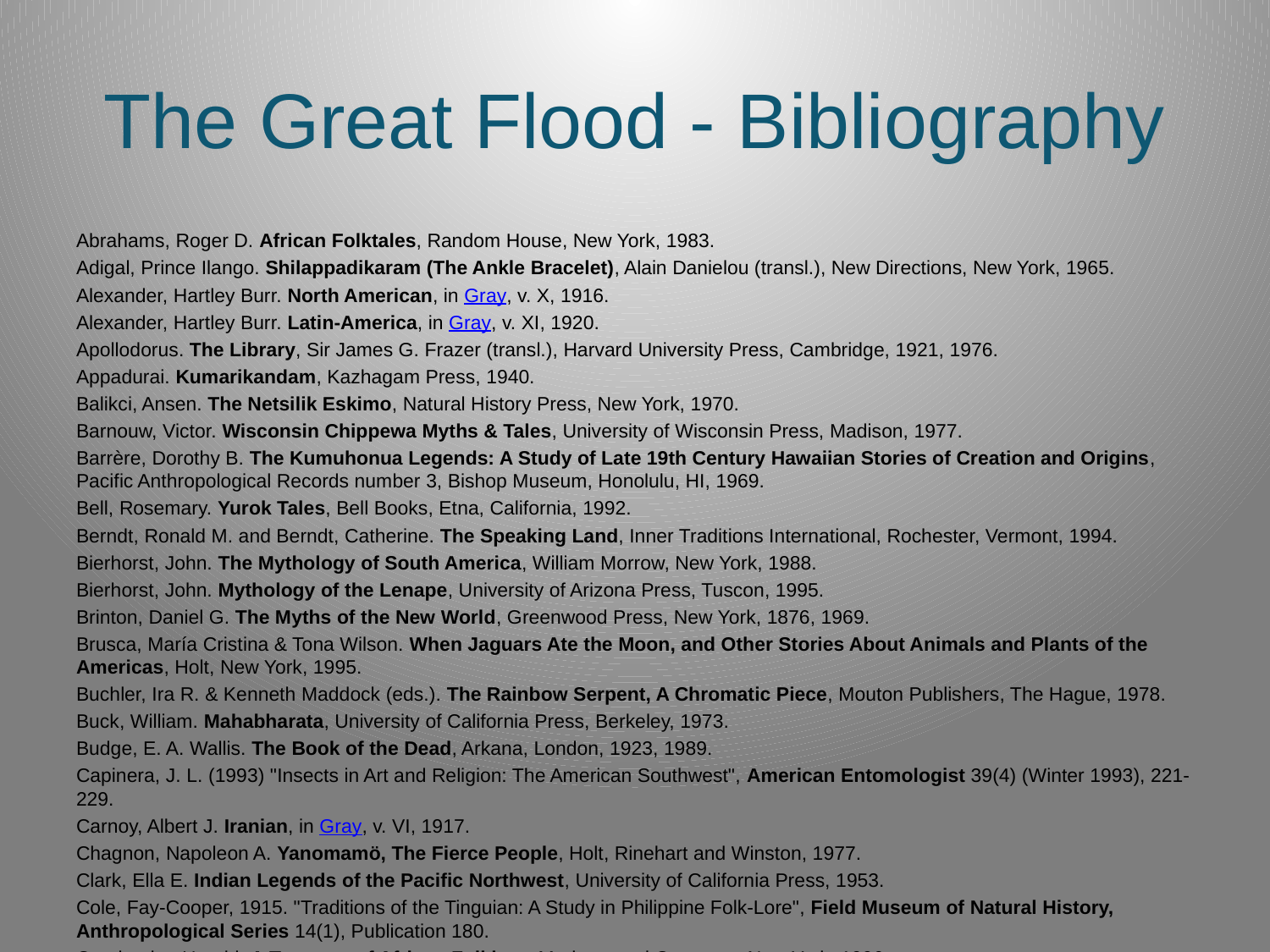

# The Great Flood - Bibliography
Abrahams, Roger D. African Folktales, Random House, New York, 1983.
Adigal, Prince Ilango. Shilappadikaram (The Ankle Bracelet), Alain Danielou (transl.), New Directions, New York, 1965.
Alexander, Hartley Burr. North American, in Gray, v. X, 1916.
Alexander, Hartley Burr. Latin-America, in Gray, v. XI, 1920.
Apollodorus. The Library, Sir James G. Frazer (transl.), Harvard University Press, Cambridge, 1921, 1976.
Appadurai. Kumarikandam, Kazhagam Press, 1940.
Balikci, Ansen. The Netsilik Eskimo, Natural History Press, New York, 1970.
Barnouw, Victor. Wisconsin Chippewa Myths & Tales, University of Wisconsin Press, Madison, 1977.
Barrère, Dorothy B. The Kumuhonua Legends: A Study of Late 19th Century Hawaiian Stories of Creation and Origins, Pacific Anthropological Records number 3, Bishop Museum, Honolulu, HI, 1969.
Bell, Rosemary. Yurok Tales, Bell Books, Etna, California, 1992.
Berndt, Ronald M. and Berndt, Catherine. The Speaking Land, Inner Traditions International, Rochester, Vermont, 1994.
Bierhorst, John. The Mythology of South America, William Morrow, New York, 1988.
Bierhorst, John. Mythology of the Lenape, University of Arizona Press, Tuscon, 1995.
Brinton, Daniel G. The Myths of the New World, Greenwood Press, New York, 1876, 1969.
Brusca, María Cristina & Tona Wilson. When Jaguars Ate the Moon, and Other Stories About Animals and Plants of the Americas, Holt, New York, 1995.
Buchler, Ira R. & Kenneth Maddock (eds.). The Rainbow Serpent, A Chromatic Piece, Mouton Publishers, The Hague, 1978.
Buck, William. Mahabharata, University of California Press, Berkeley, 1973.
Budge, E. A. Wallis. The Book of the Dead, Arkana, London, 1923, 1989.
Capinera, J. L. (1993) "Insects in Art and Religion: The American Southwest", American Entomologist 39(4) (Winter 1993), 221-229.
Carnoy, Albert J. Iranian, in Gray, v. VI, 1917.
Chagnon, Napoleon A. Yanomamö, The Fierce People, Holt, Rinehart and Winston, 1977.
Clark, Ella E. Indian Legends of the Pacific Northwest, University of California Press, 1953.
Cole, Fay-Cooper, 1915. "Traditions of the Tinguian: A Study in Philippine Folk-Lore", Field Museum of Natural History, Anthropological Series 14(1), Publication 180.
Courlander, Harold. A Treasury of African Folklore, Marlowe and Company, New York, 1996.
Dalley, Stephanie. Myths From Mesopotamia, Oxford University Press, Oxford, 1989.
de Civrieux, Marc. Watunna, An Orinoco Creation Cycle, David M. Guss (transl.), North Point Press, 1980.
Demetrio, Francisco, 1968. "The Flood Motif and the Symbolism of Rebirth in Filipino Mythology", in Dundes.
Dixon, Roland B., Oceanic, in Gray, v. IX, 1916.
Dresden, M. J., 1961. "Mythology of Ancient Iran", in Kramer.
Dundes, Alan (ed.) The Flood Myth, University of California Press, Berkeley and London, 1988.
Edmonds, Margot & Ella E. Clark. Voices of the Winds, Facts on File, Inc., New York, 1989.
Elder, John and Hertha D. Wong, 1994. Family of Earth and Sky: Indigenous Tales of Nature from around the World, Beacon Press, Boston. Reprinted in Parabola 22(1): 71-73 (Spring 1997).
Eliot, Alexander. The Universal Myths, Truman Talley Books/Meridian, New York, 1976.
Erdoes, Richard and Alfonso Ortiz. American Indian Myths and Legends, Pantheon Books, New York. 1984.
Fauconnet, Max, 1968. "Mythology of Black Africa". In Guirand, Felix (ed.), New Larousse Encyclopedia of Mythology, Hamlyn, London.
Faulkner, Raymond (transl.). The Egyptian Book of the Dead, The Book of Going Forth by Day, Chronicle Books, San Francisco, 1994.
Feldmann, Susan. African Myths and Tales, Dell Publishing, New York, 1963.
Flood, Josephine. Archaeology of the Dreamtime, University of Hawaii Press, Honolulu, 1983.
Frazer, Sir James G. Folk-Lore in the Old Testament, vol. 1, Macmillan & Co., London, 1919.
Frazer, Sir James G. The Golden Bough, Wordsworth Editions Ltd., Hertfordshire, 1993.
Gaster, Theodor H. Myth, Legend, and Custom in the Old Testament, Harper & Row, New York, 1969. (Most of the flood stories in this work are taken from Frazer, 1919.)
Giddings, Ruth Warner. Yaqui Myths and Legends, University of Arizona Press, Tucson, 1959.
Gifford, Douglas. Warriors, Gods & Spirits from Central & South American Mythology, William Collins, Glasgow, 1983.
Gifford, Edward W. and Block, Gwendoline Harris. Californian Indian Nights, University of Nebraska Press, Lincoln, 1930, 1990.
Ginzberg, Louis. "Noah and the Flood in Jewish Legend", in Dundes; reprinted from The Legends of the Jews, vol. 1, Jewish Publication Society of America, Philadelphia, 1909, pp. 145-169.
Gray, L.H. (ed.), The Mythology of All Races, Marshall Jones Co., Boston, 1916-1920.
Grimm. The Complete Grimm's Fairy Tales, Pantheon Books, New York, 1944.
Grinnell, George Bird. Pawnee Hero Stories and Folk-Tales, University of Nebraska Press, Lincoln, 1961; reprinted from Forest and Stream Publishing Company, New York, 1889.
Hammerly-Dupuy, Daniel, 1968. "Some Observations on the Assyro-Babylonian and Sumerian Flood Stories", in Dundes.
Heidel, Alexander. The Gilgamesh Epic and Old Testament Parallels, University of Chicago Press, 1949.
Holmberg, Uno. Finno-Ugric, Siberian, in MacCulloch, C. J. A., ed., The Mythology of All Races, v. IV, Marshall Jones Co., Boston, 1927.
Horcasitas, Fernando, 1953. "An Analysis of the Deluge Myth in Mesoamerica", in Dundes.
Howey, M. Oldfield. The Encircled Serpent, Arthur Richmond Company, New York, 1955.
Judson, Katharine B. Myths and Legends of the Missippi Valley and the Great Lakes, A.C. McClurg & Co., Chicago, 1914.
Kahler-Meyer, Emmi, 1971. "Myth Motifs in Flood Stories from the Grasslands of Cameroon", in Dundes.
Kalakaua, David. The Legends and Myths of Hawaii, Charles E. Tuttle Company, Rutland, VT. 1972 (1888).
Kelsen, Hans, 1943. "The Principle of Retribution in the Flood and Catastrophe Myths", in Dundes.
Kolig, Erich, 1980. "Noah's Ark Revisited: On the Myth-Land Connection in Traditional Australian Aboriginal Thought", in Dundes.
Kramer, Samuel Noah (ed.). Mythologies of the Ancient World, Anchor Books, Garden City, NY. 1961.
LaHaye, Tim & Morris, John. The Ark on Ararat, Thomas Nelson Inc. and Creation-Life Publishers, Nashville/New York. 1976.
Leland, Charles G. Algonquin Legends, Dover, Mineola, NY. 1992.
Leon-Portilla, Miguel, 1961. "Mythology of ancient Mexico", in Kramer.
Lindell, Kristina, Jan-Ojvind Swahn, & Damrong Tayanin, 1976. "The Flood: Three Northern Kammu Versions of the Story of Creation", in Dundes.
Margolin, Malcolm. The Ohlone Way, Heyday Books, Berkeley, CA, 1978.
Margolin, Malcolm. The Way We Lived, Heyday Books, Berkeley, CA, 1981.
Markman, Roberta H. & Markman, Peter T. The Flayed God, HarperCollins, 1992.
Merriam, C. Hart. The Dawn of the World. University of Nebraska Press, Lincoln and London, 1910, 1993.
Miller, Hugh. The Testimony of the Rocks. Or, Geology in Its Bearings on the Two Theologies, Natural and Revealed. Gould and Lincoln, Boston, 1857. In MacRae, Andrew, n.d. Hugh Miller -- 19th-century creationist geologist, http://www.tiac.net/users/cri/miller_part7.html.
Miller, Lucien (ed). South of the Clouds: Tales from Yunnan, University of Washington Press, Seattle, 1994.
Mountford, Charles P. "The Rainbow-Serpent Myths of Australia", in Buchler.
Norman, Howard. Northern Tales, Traditional Stories of Eskimo and Indian Peoples, Pantheon Books, New York, 1990.
Opler, Morris Edward. Myths and Tales of the Jicarilla Apache Indians, Dover, 1938, 1994.
Ovid. The Metamorphoses, Horace Gregory (transl.), Viking Press, New York, 1958.
Parrinder, Geoffrey. African Mythology, Peter Bedrick Books, New York, 1967, 1982.
Plato. The Dialogues of Plato, vol. 2, B. Jowett (transl.), Random House, New York, 1892, 1920.
Poignant, Roslyn. Oceanic Mythology, Hamlyn, London and New York, 1967.
Platt, Rutherford H. Jr. (ed.) The Forgotten Books of Eden, Meridian, New York, 1927.
Roheim, Geza, 1952. "The Flood Myth as Vesical Dream", in Dundes.
Salomon, Frank & Urioste, George. The Huarochiri Manuscript, University of Texas Press, Austin, 1991.
Sandars, N. K. (transl.). The Epic of Gilgamesh, Penguin Books, Ltd., Harmondsworth, England, 1972.
Shaw, Anna Moore. Pima Indian Legends, University of Arizona Press, Tuscon, 1968.
Smith, George, 1873. "The Chaldean Account of the Deluge", in Dundes.
Smith, William Ramsay. Aborigine Myths and Legends, Senate, London, 1930, 1996.
Sproul, Barbara C. Primal Myths, HarperCollins Publishers, New York, 1979.
Sturluson, Snorri. The Prose Edda, Jean I. Young (transl.), University of California Press, Berkeley, 1954.
Tedlock, Dennis (transl.). Popol Vuh, Simon & Schuster, New York, 1985.
Vitaliano, Dorothy B. Legends of the Earth, Indiana University Press, Bloomington, 1973.
von Franz, Marie-Louise. Patterns of Creativity Mirrored in Creation Myths, Spring Publications, Inc., Dallas, Texas, 1986.
Walls, Jan & Walls, Yvonne. Classical Chinese Myths, Joint Publishing Co., Hongkong, 1984.
Waters, Frank. Book of the Hopi, Penguin Books, New York, 1963.
Werner, E. T. C. Myths and Legends of China, Singapore National Printers Ltd, Singapore, 1922, 1984.
Westervelt, W. D. Myths and Legends of Hawaii, Mutual Publishing, Honolulu, 1987.
Whitten, Norman E. Jr. Sacha Runa, University of Illinois Press, Urbana, 1976.
Wilbert, Johannes. Folk Literature of the Yamana Indians, University of California Press, Berkeley & Los Angeles, 1977.
Zong In-Sob. Folk Tales from Korea, Routledge & Kegan Paul Ltd., London, 1952.